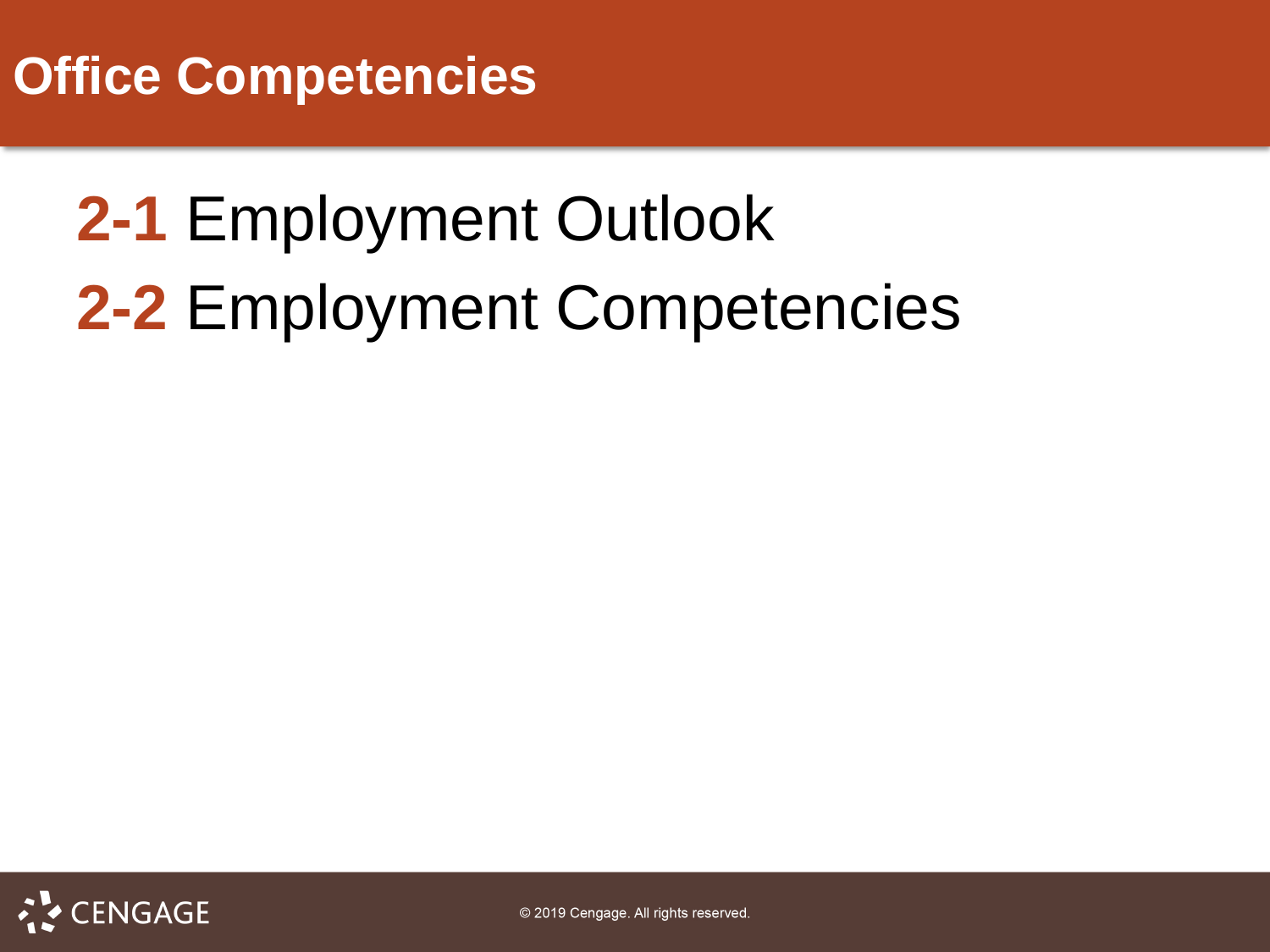

# Office Competencies
2-1 Employment Outlook
2-2 Employment Competencies